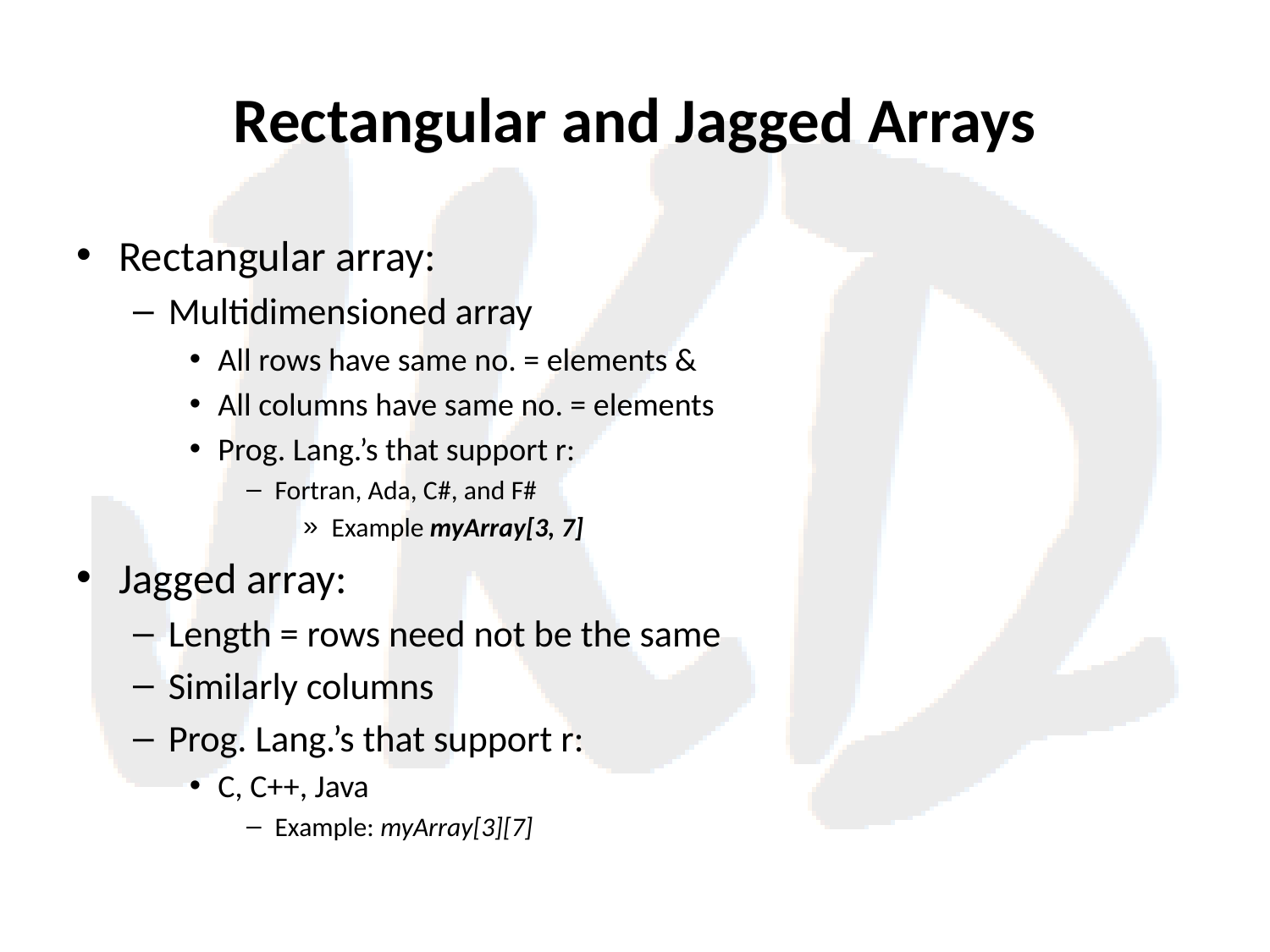

# Rectangular and Jagged Arrays
Rectangular array:
Multidimensioned array
All rows have same no. = elements &
All columns have same no. = elements
Prog. Lang.’s that support r:
Fortran, Ada, C#, and F#
Example myArray[3, 7]
Jagged array:
Length = rows need not be the same
Similarly columns
Prog. Lang.’s that support r:
C, C++, Java
Example: myArray[3][7]